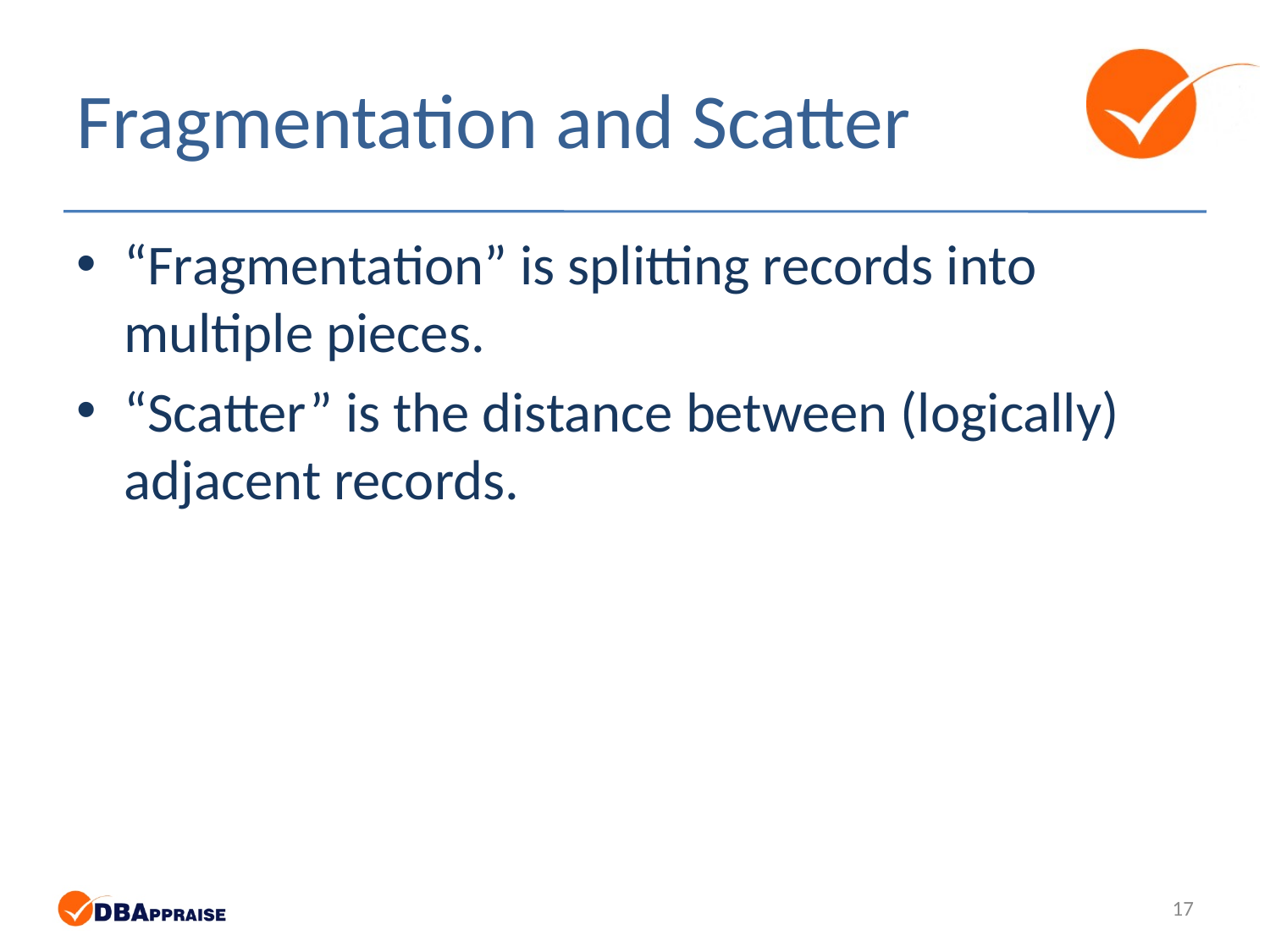

# Fragmentation and Scatter
“Fragmentation” is splitting records into multiple pieces.
“Scatter” is the distance between (logically) adjacent records.
17